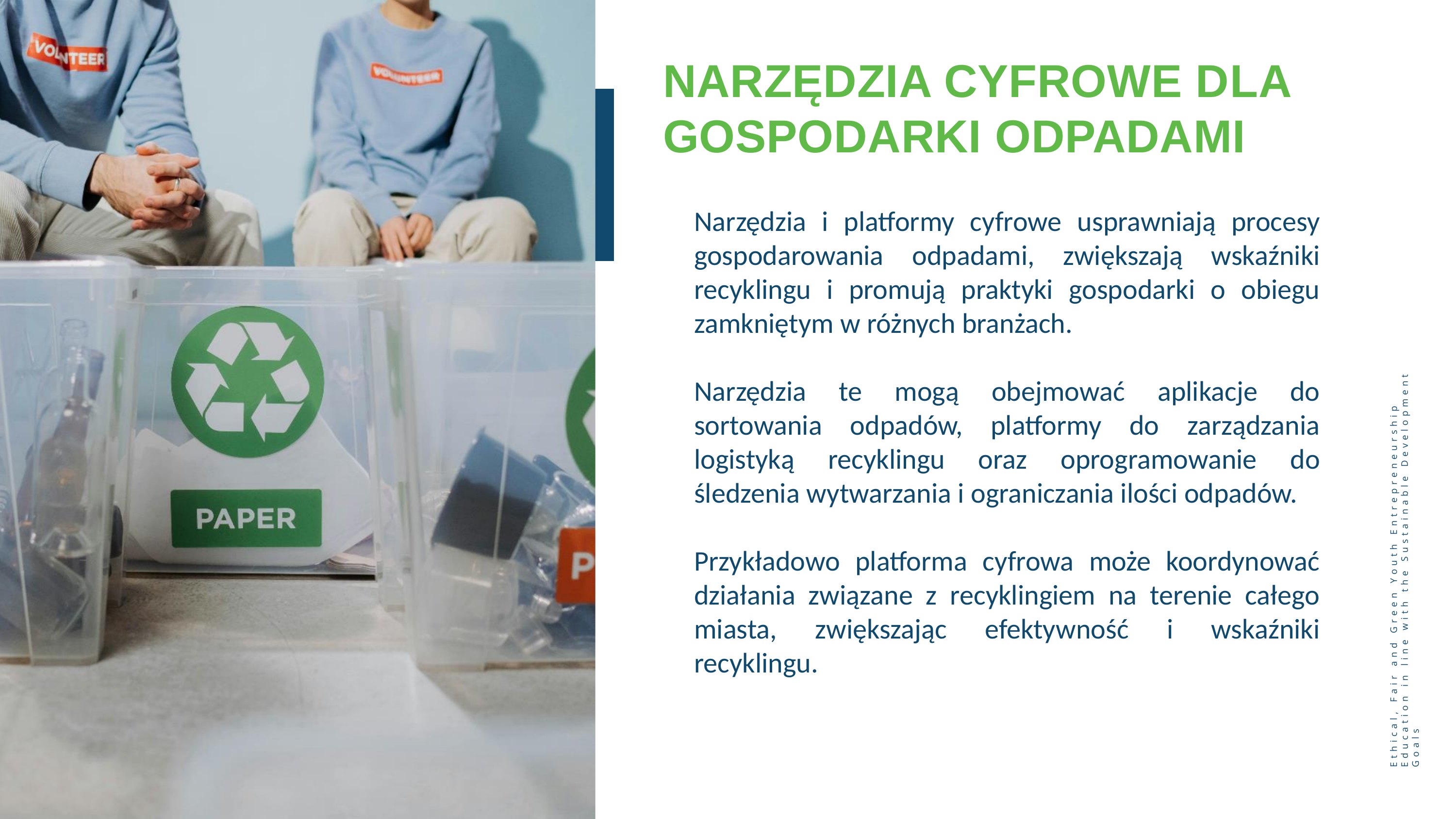

NARZĘDZIA CYFROWE DLA GOSPODARKI ODPADAMI

Narzędzia i platformy cyfrowe usprawniają procesy gospodarowania odpadami, zwiększają wskaźniki recyklingu i promują praktyki gospodarki o obiegu zamkniętym w różnych branżach.

Narzędzia te mogą obejmować aplikacje do sortowania odpadów, platformy do zarządzania logistyką recyklingu oraz oprogramowanie do śledzenia wytwarzania i ograniczania ilości odpadów.

Przykładowo platforma cyfrowa może koordynować działania związane z recyklingiem na terenie całego miasta, zwiększając efektywność i wskaźniki recyklingu.
Ethical, Fair and Green Youth Entrepreneurship Education in line with the Sustainable Development Goals